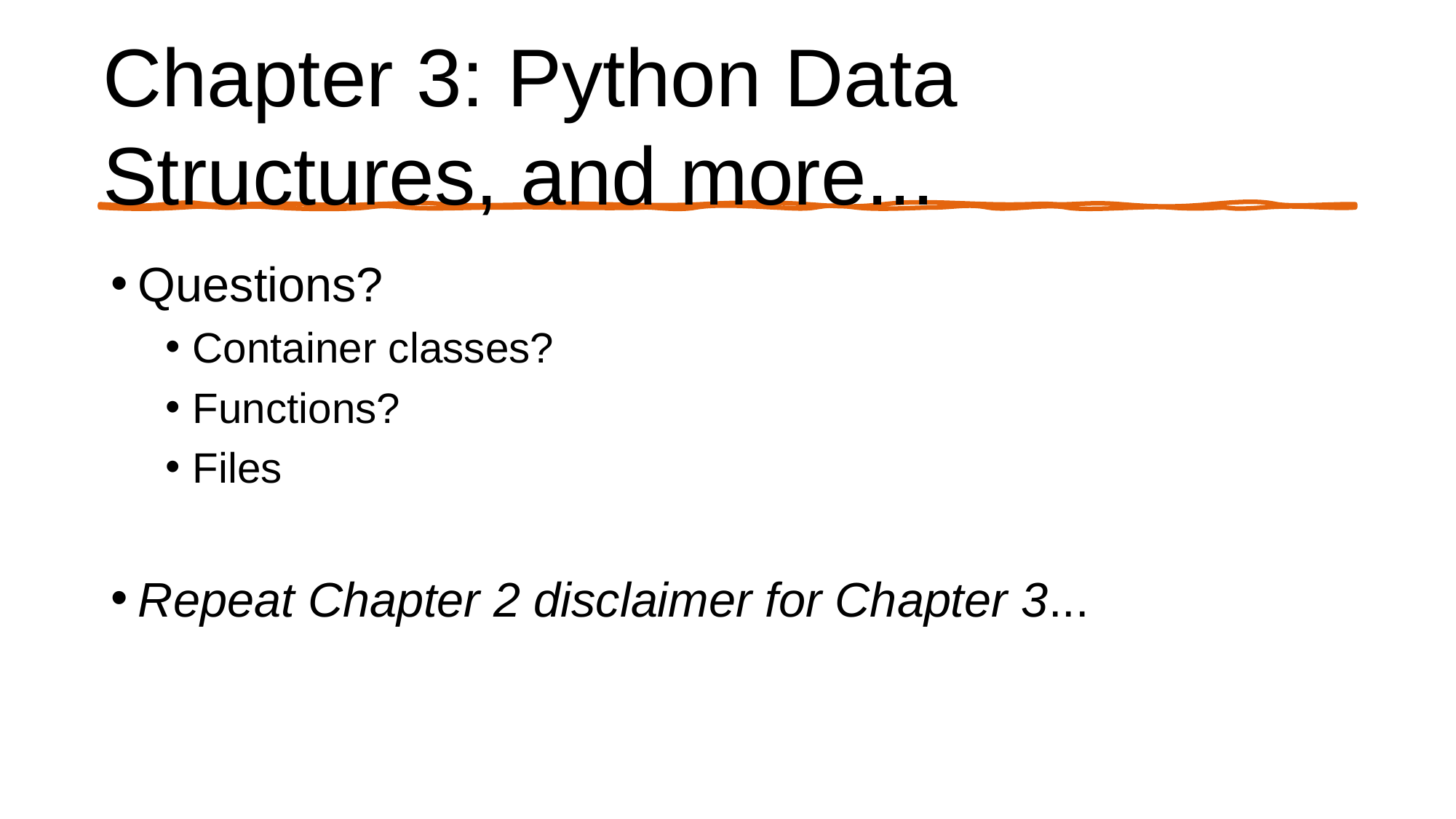

# Chapter 3: Python Data Structures, and more...
Questions?
Container classes?
Functions?
Files

Repeat Chapter 2 disclaimer for Chapter 3...